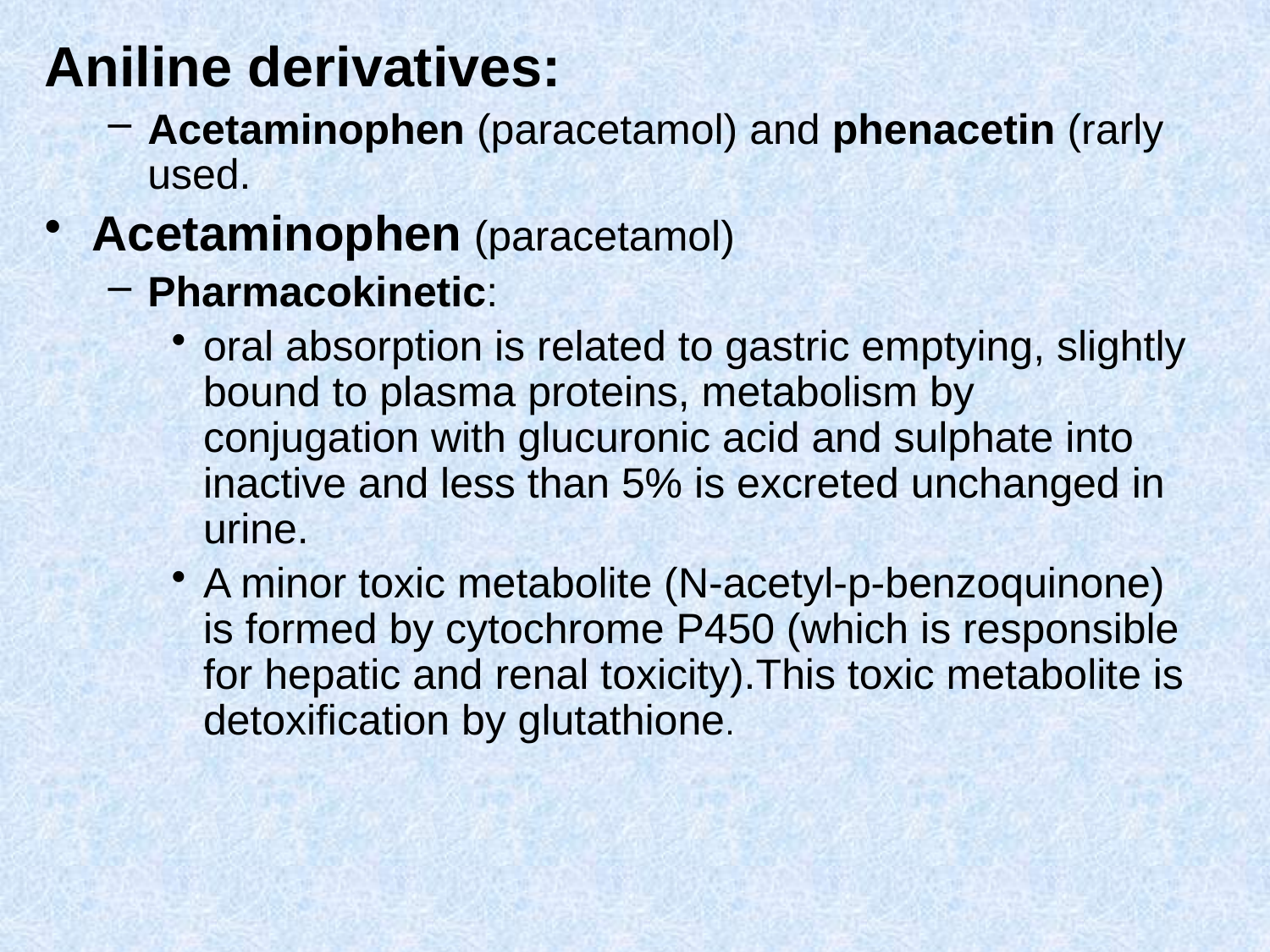

Aniline derivatives:
Acetaminophen (paracetamol) and phenacetin (rarly used.
Acetaminophen (paracetamol)
Pharmacokinetic:
oral absorption is related to gastric emptying, slightly bound to plasma proteins, metabolism by conjugation with glucuronic acid and sulphate into inactive and less than 5% is excreted unchanged in urine.
A minor toxic metabolite (N-acetyl-p-benzoquinone) is formed by cytochrome P450 (which is responsible for hepatic and renal toxicity).This toxic metabolite is detoxification by glutathione.